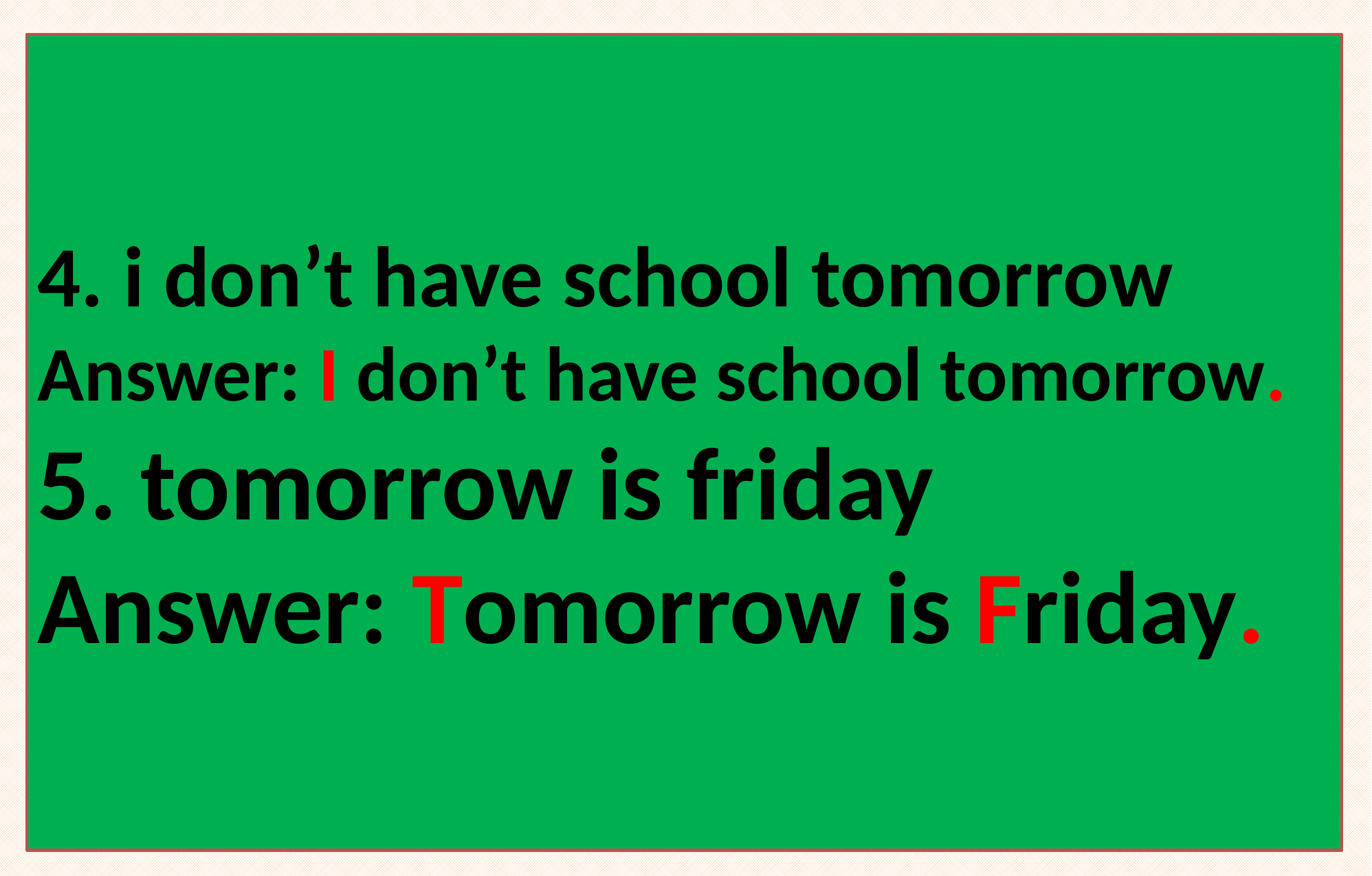

4. i don’t have school tomorrow
Answer: I don’t have school tomorrow.
5. tomorrow is friday
Answer: Tomorrow is Friday.